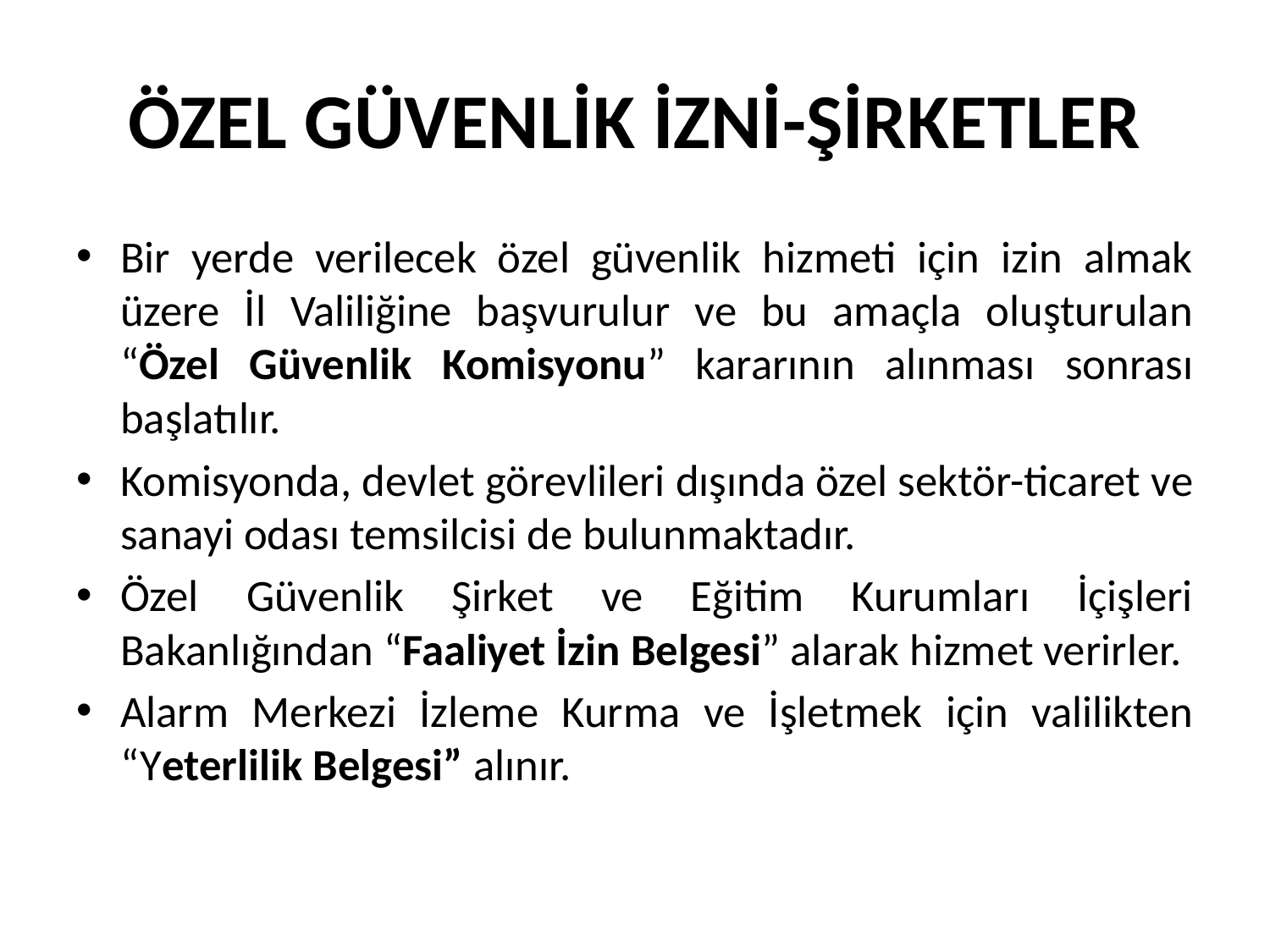

# ÖZEL GÜVENLİK İZNİ-ŞİRKETLER
Bir yerde verilecek özel güvenlik hizmeti için izin almak üzere İl Valiliğine başvurulur ve bu amaçla oluşturulan “Özel Güvenlik Komisyonu” kararının alınması sonrası başlatılır.
Komisyonda, devlet görevlileri dışında özel sektör-ticaret ve sanayi odası temsilcisi de bulunmaktadır.
Özel Güvenlik Şirket ve Eğitim Kurumları İçişleri Bakanlığından “Faaliyet İzin Belgesi” alarak hizmet verirler.
Alarm Merkezi İzleme Kurma ve İşletmek için valilikten “Yeterlilik Belgesi” alınır.